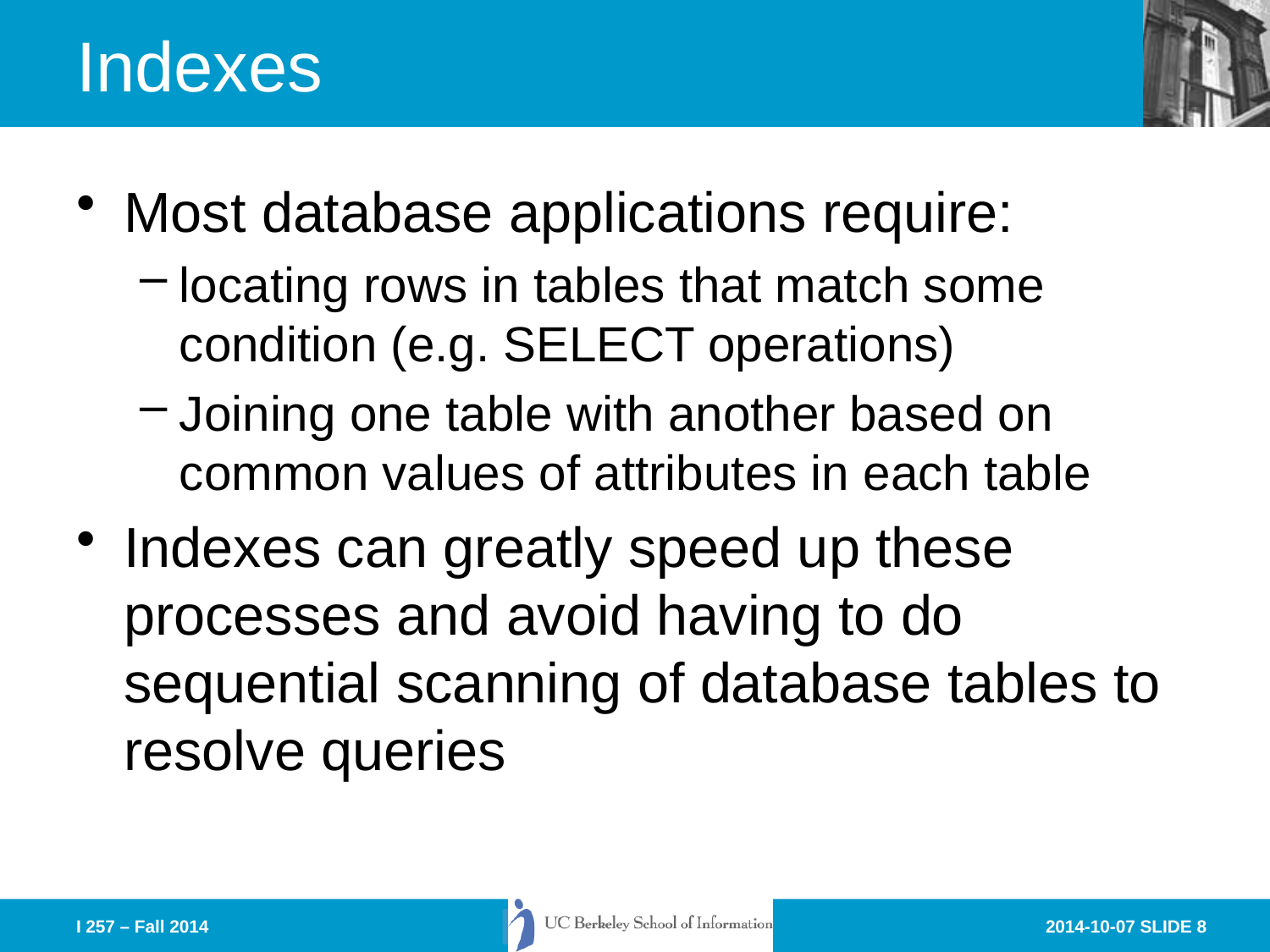

# Indexes
Most database applications require:
locating rows in tables that match some condition (e.g. SELECT operations)
Joining one table with another based on common values of attributes in each table
Indexes can greatly speed up these processes and avoid having to do sequential scanning of database tables to resolve queries

I 257 – Fall 2014